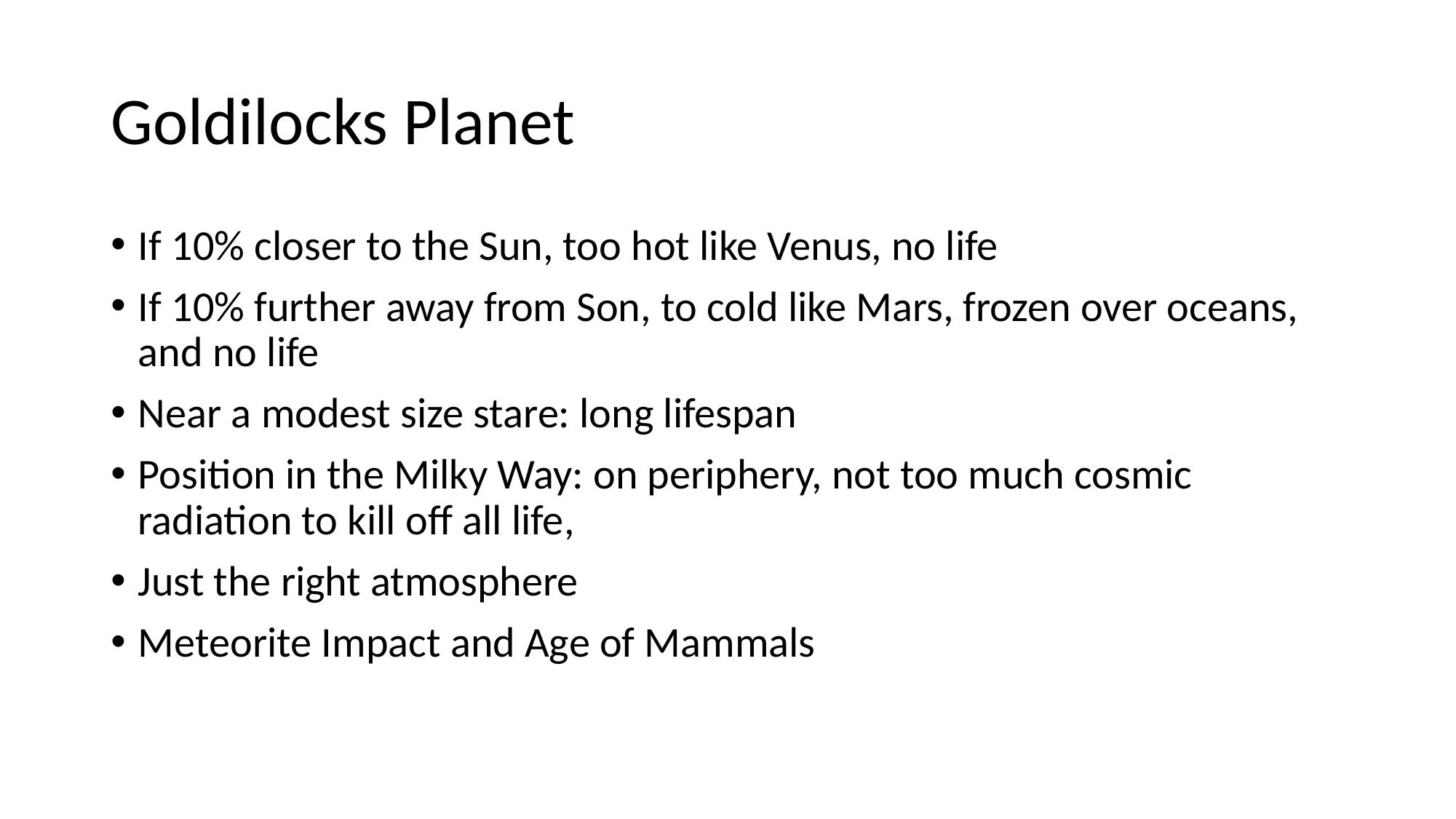

# Goldilocks Planet
If 10% closer to the Sun, too hot like Venus, no life
If 10% further away from Son, to cold like Mars, frozen over oceans, and no life
Near a modest size stare: long lifespan
Position in the Milky Way: on periphery, not too much cosmic radiation to kill off all life,
Just the right atmosphere
Meteorite Impact and Age of Mammals